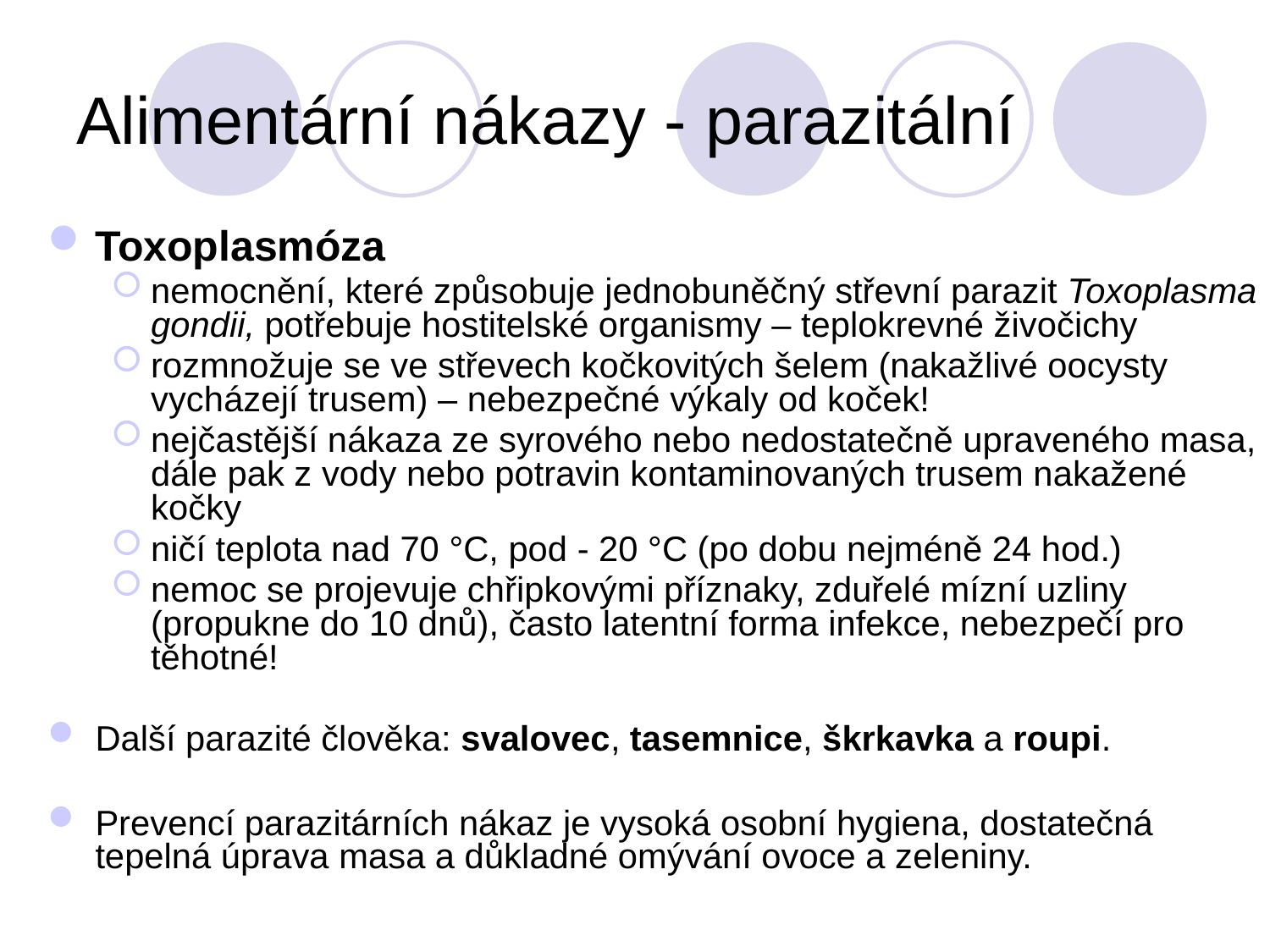

# Alimentární nákazy - parazitální
Toxoplasmóza
nemocnění, které způsobuje jednobuněčný střevní parazit Toxoplasma gondii, potřebuje hostitelské organismy – teplokrevné živočichy
rozmnožuje se ve střevech kočkovitých šelem (nakažlivé oocysty vycházejí trusem) – nebezpečné výkaly od koček!
nejčastější nákaza ze syrového nebo nedostatečně upraveného masa, dále pak z vody nebo potravin kontaminovaných trusem nakažené kočky
ničí teplota nad 70 °C, pod - 20 °C (po dobu nejméně 24 hod.)
nemoc se projevuje chřipkovými příznaky, zduřelé mízní uzliny (propukne do 10 dnů), často latentní forma infekce, nebezpečí pro těhotné!

Další parazité člověka: svalovec, tasemnice, škrkavka a roupi.

Prevencí parazitárních nákaz je vysoká osobní hygiena, dostatečná tepelná úprava masa a důkladné omývání ovoce a zeleniny.